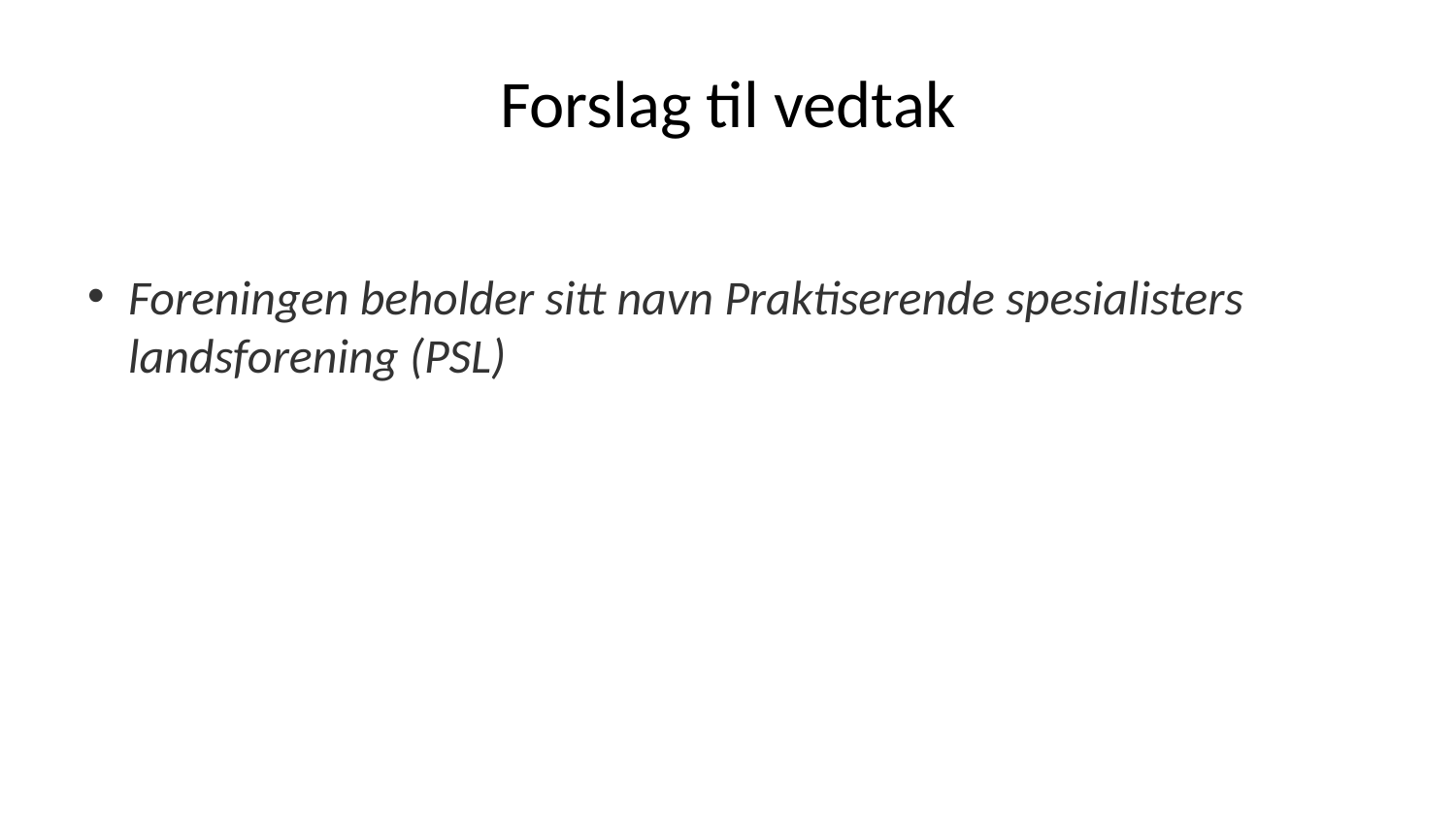

# Forslag til vedtak

Foreningen beholder sitt navn Praktiserende spesialisters landsforening (PSL)